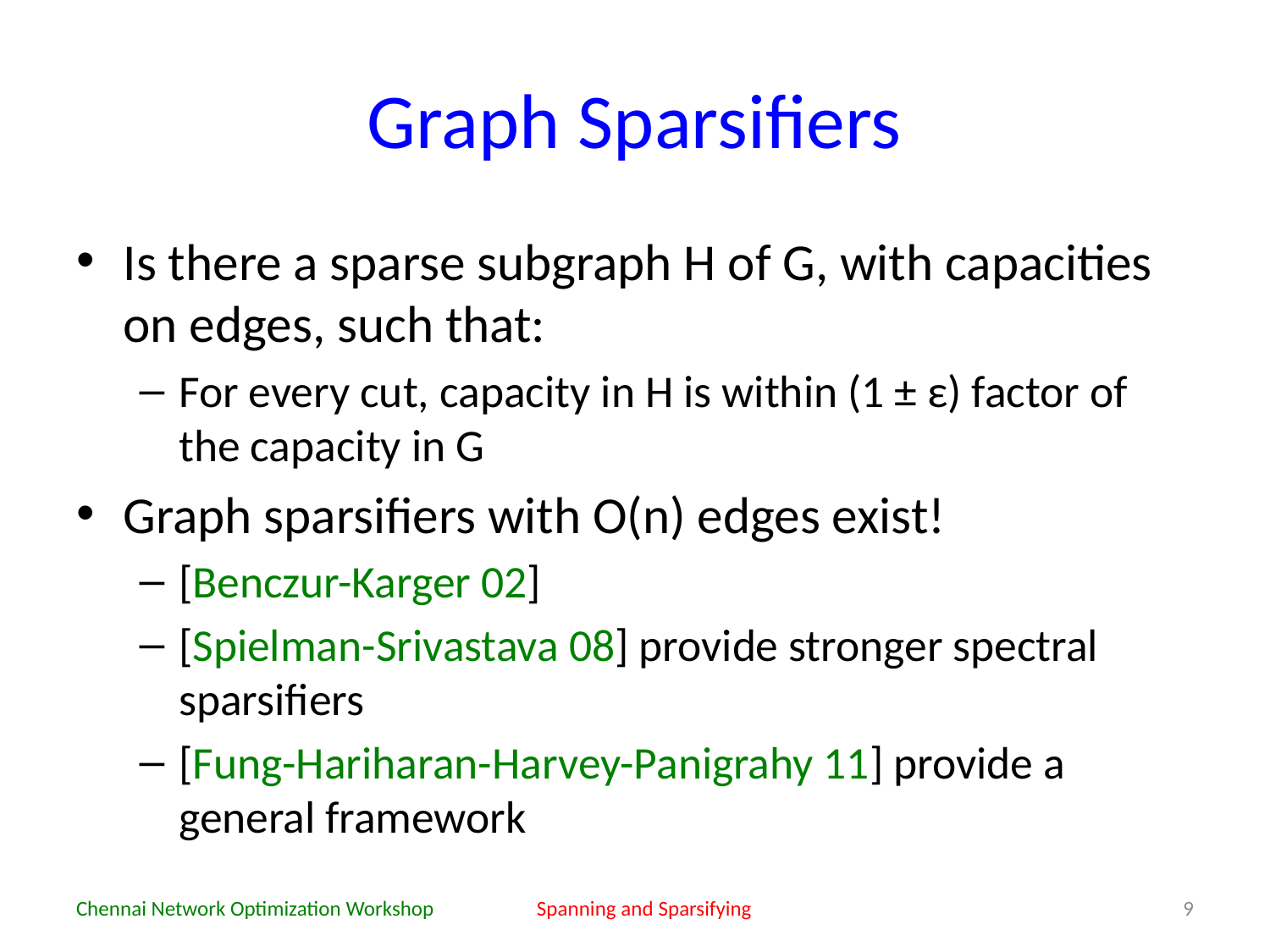

# Graph Sparsifiers
Is there a sparse subgraph H of G, with capacities on edges, such that:
For every cut, capacity in H is within (1 ± ε) factor of the capacity in G
Graph sparsifiers with O(n) edges exist!
[Benczur-Karger 02]
[Spielman-Srivastava 08] provide stronger spectral sparsifiers
[Fung-Hariharan-Harvey-Panigrahy 11] provide a general framework
Chennai Network Optimization Workshop
Spanning and Sparsifying
9